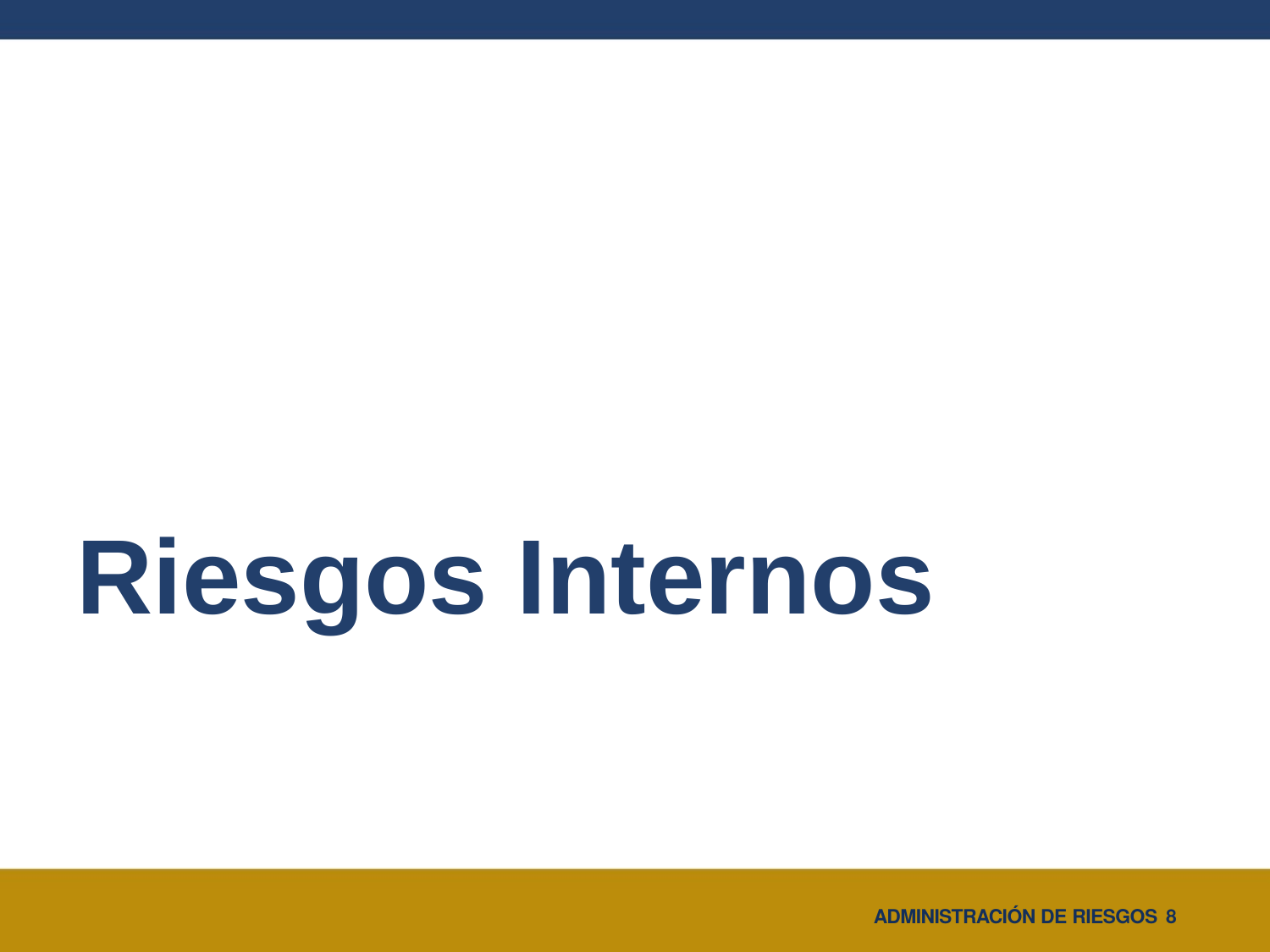

# Riesgos Internos
ADMINISTRACIÓN DE RIESGOS 8